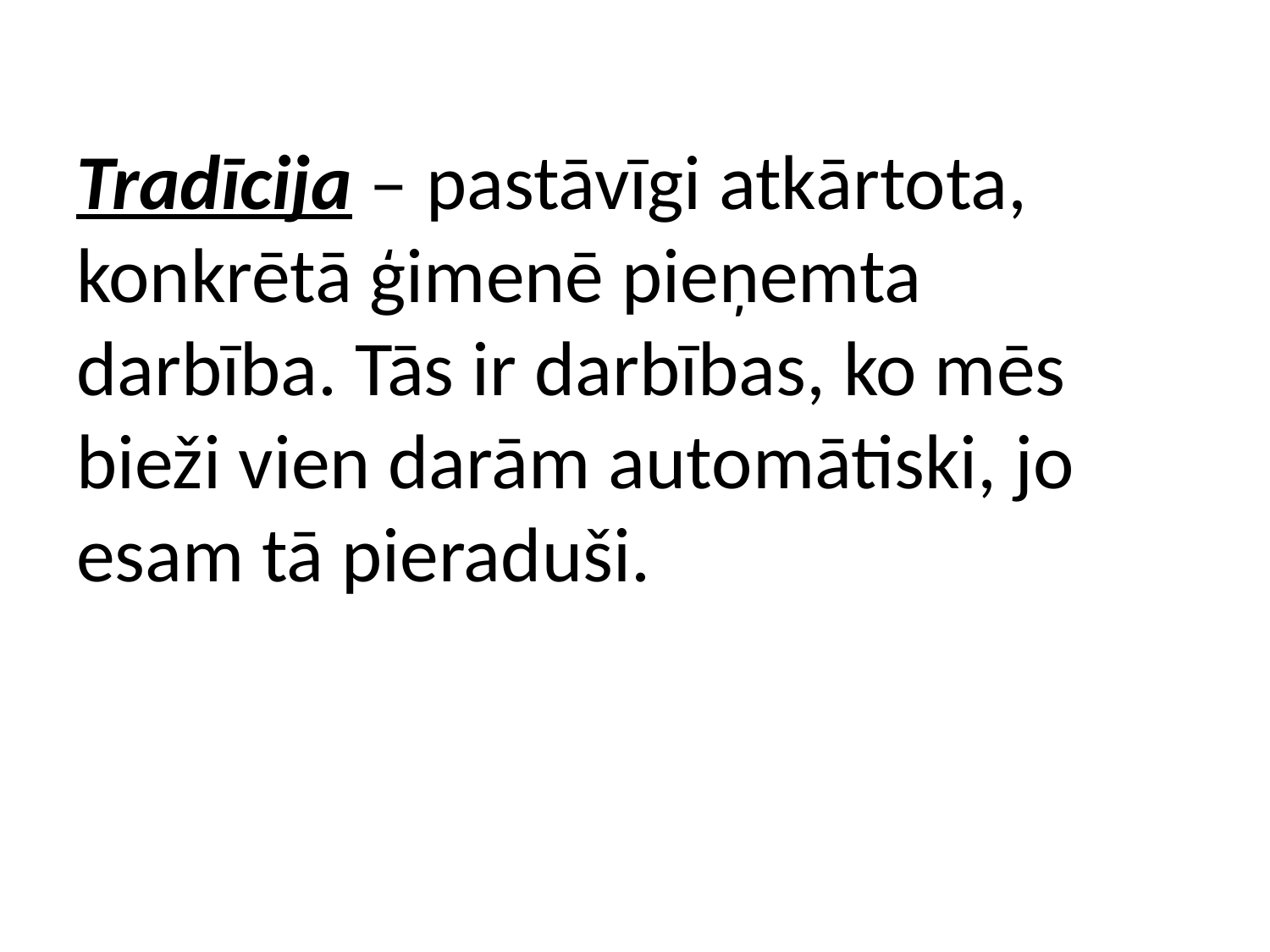

# Tradīcija – pastāvīgi atkārtota, konkrētā ģimenē pieņemta darbība. Tās ir darbības, ko mēs bieži vien darām automātiski, jo esam tā pieraduši.